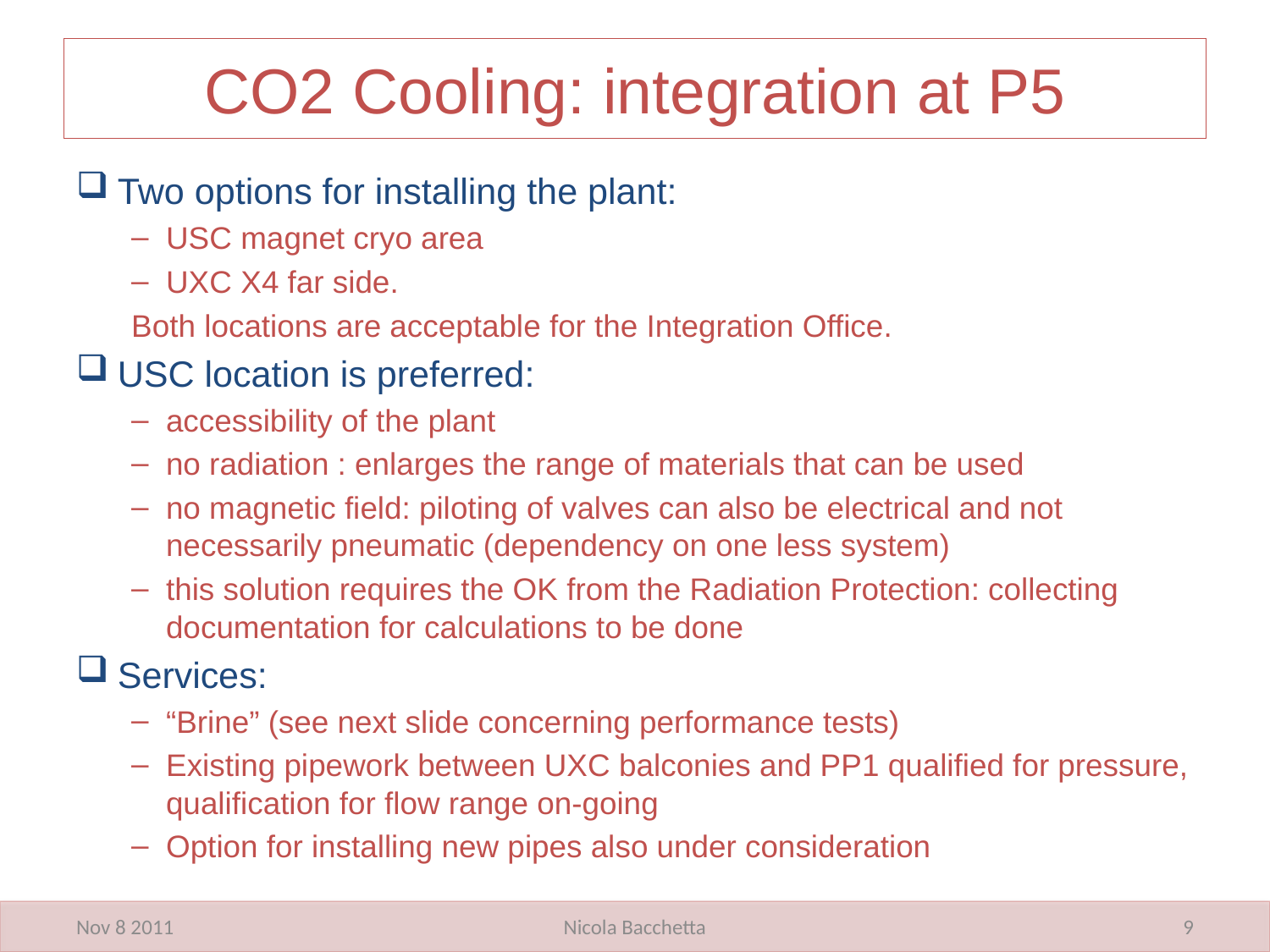

# CO2 Cooling: integration at P5
Two options for installing the plant:
USC magnet cryo area
UXC X4 far side.
Both locations are acceptable for the Integration Office.
USC location is preferred:
accessibility of the plant
no radiation : enlarges the range of materials that can be used
no magnetic field: piloting of valves can also be electrical and not necessarily pneumatic (dependency on one less system)
this solution requires the OK from the Radiation Protection: collecting documentation for calculations to be done
Services:
“Brine” (see next slide concerning performance tests)
Existing pipework between UXC balconies and PP1 qualified for pressure, qualification for flow range on-going
Option for installing new pipes also under consideration

Nov 8 2011
Nicola Bacchetta
9